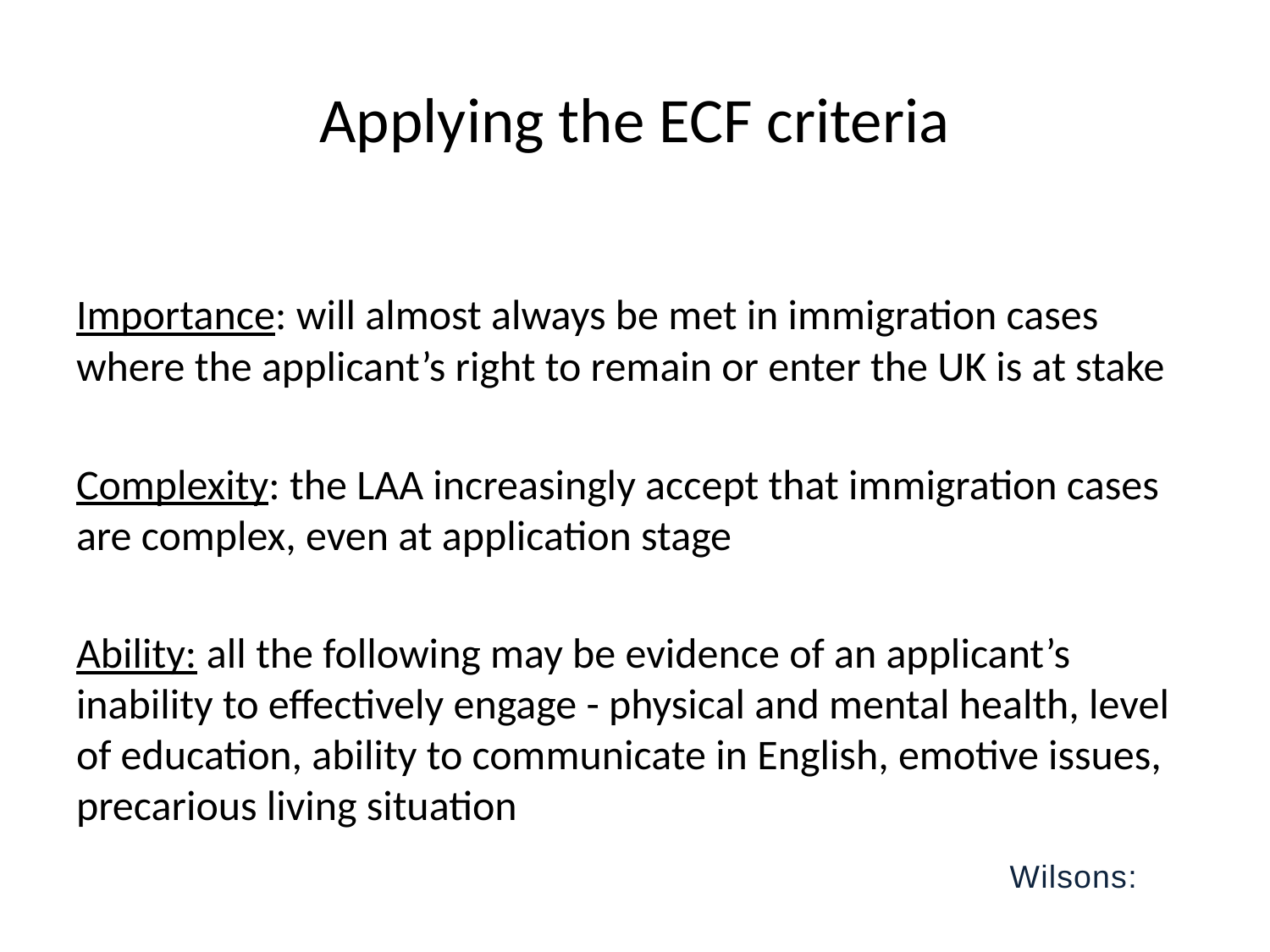

# Applying the ECF criteria

Importance: will almost always be met in immigration cases where the applicant’s right to remain or enter the UK is at stake

Complexity: the LAA increasingly accept that immigration cases are complex, even at application stage

Ability: all the following may be evidence of an applicant’s inability to effectively engage - physical and mental health, level of education, ability to communicate in English, emotive issues, precarious living situation
Wilsons: